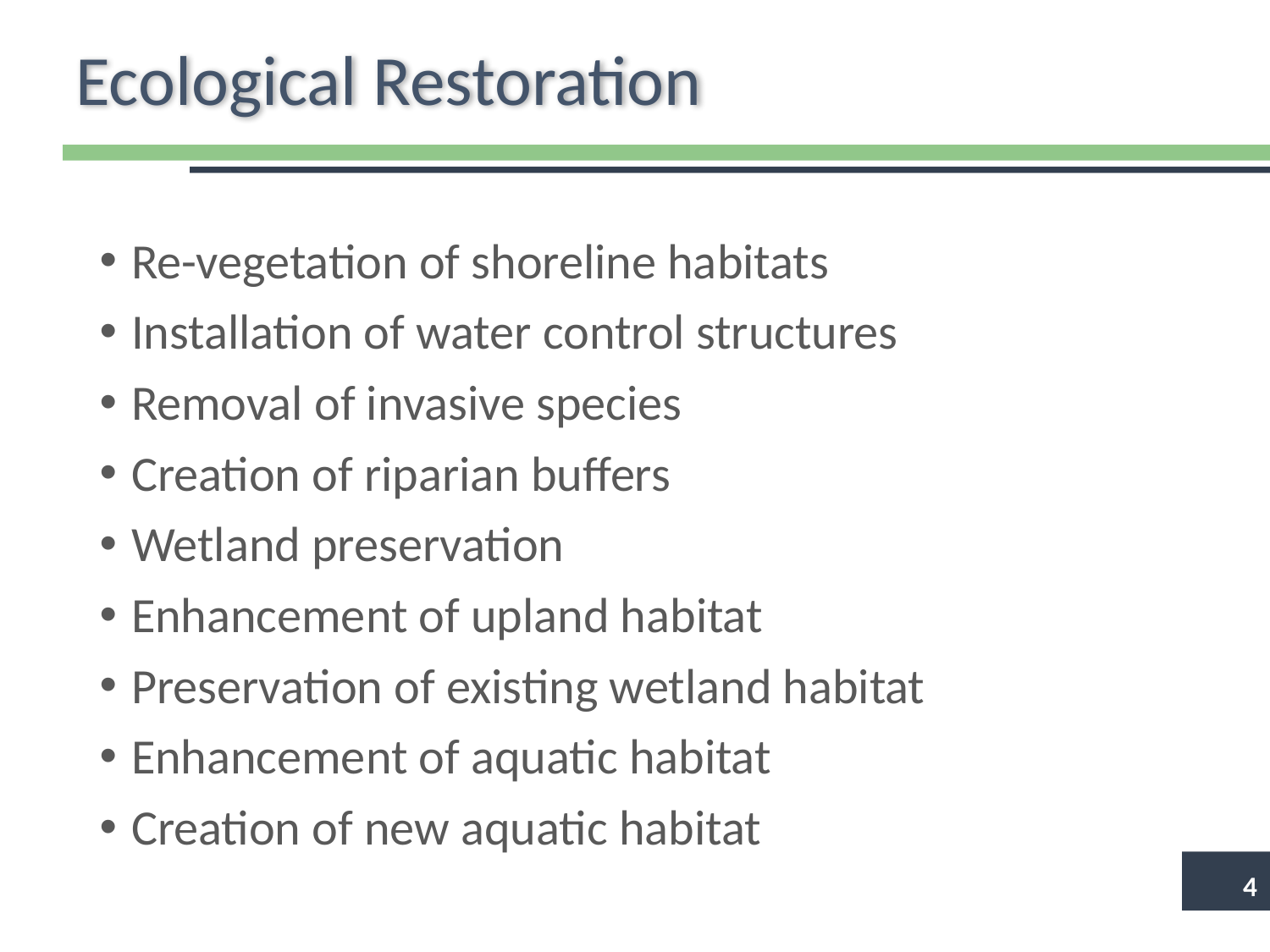

# Ecological Restoration
Re-vegetation of shoreline habitats
Installation of water control structures
Removal of invasive species
Creation of riparian buffers
Wetland preservation
Enhancement of upland habitat
Preservation of existing wetland habitat
Enhancement of aquatic habitat
Creation of new aquatic habitat

4